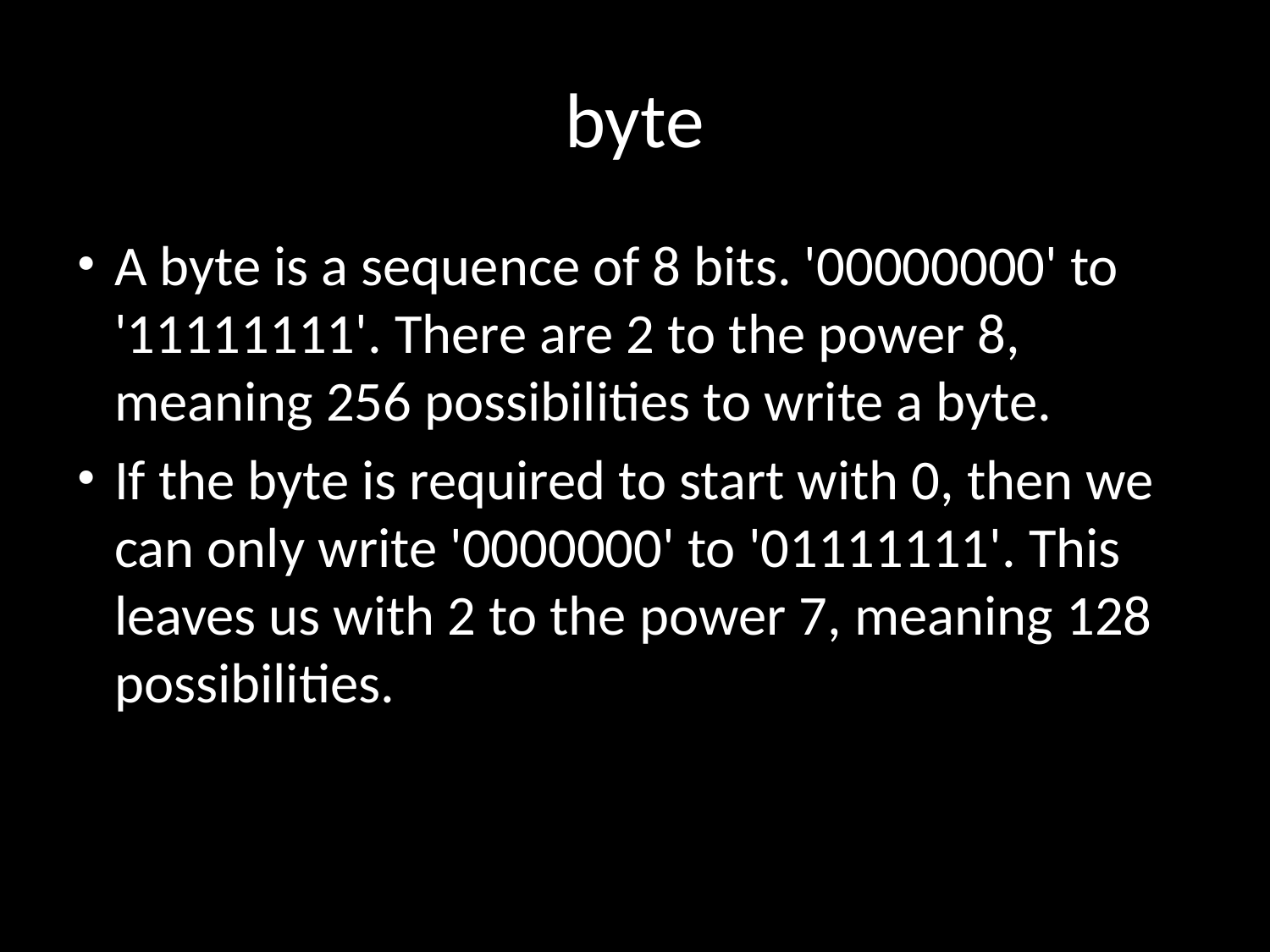

# byte
A byte is a sequence of 8 bits. '00000000' to '11111111'. There are 2 to the power 8, meaning 256 possibilities to write a byte.
If the byte is required to start with 0, then we can only write '0000000' to '01111111'. This leaves us with 2 to the power 7, meaning 128 possibilities.